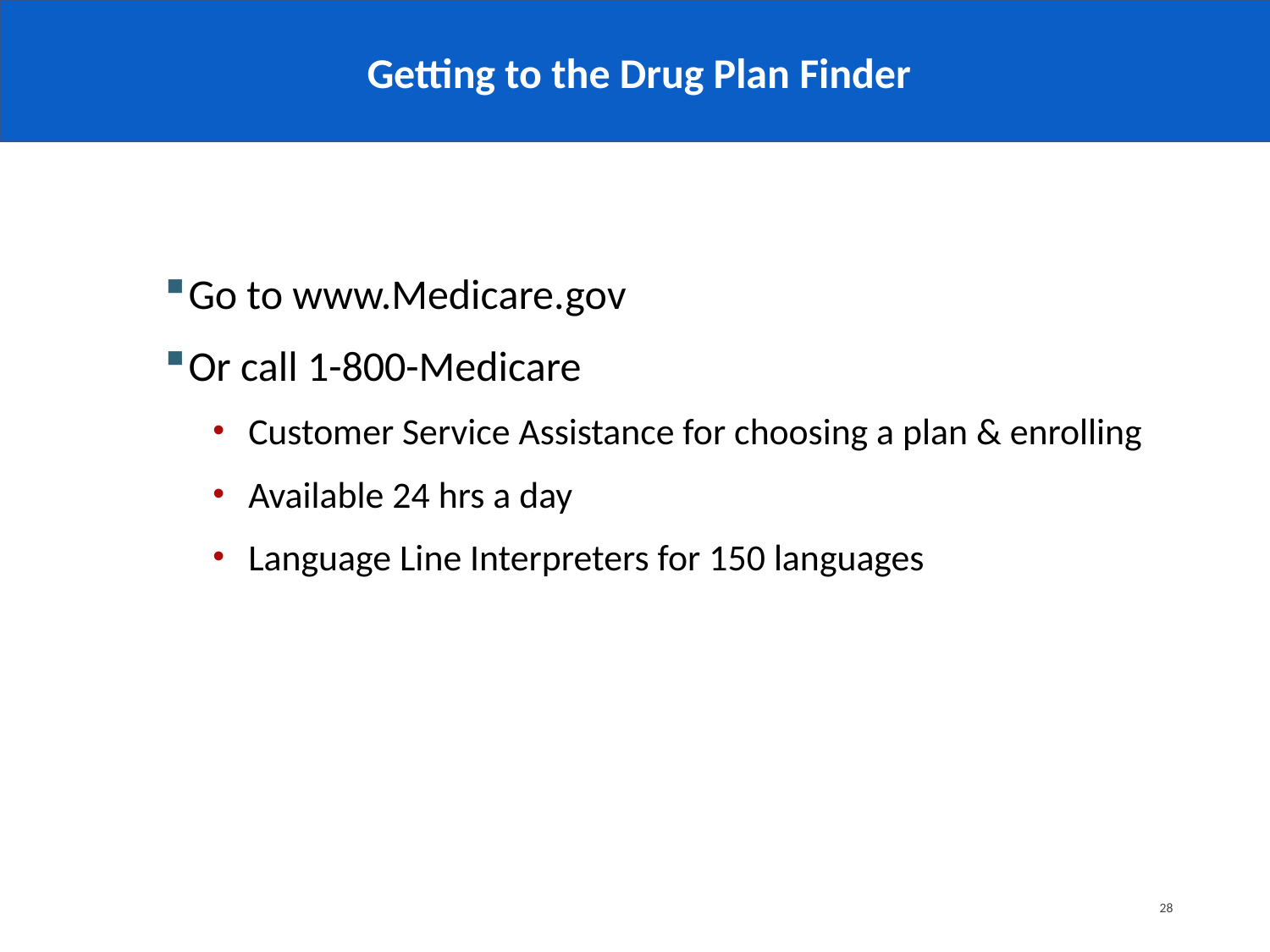

# Getting to the Drug Plan Finder
Go to www.Medicare.gov
Or call 1-800-Medicare
Customer Service Assistance for choosing a plan & enrolling
Available 24 hrs a day
Language Line Interpreters for 150 languages